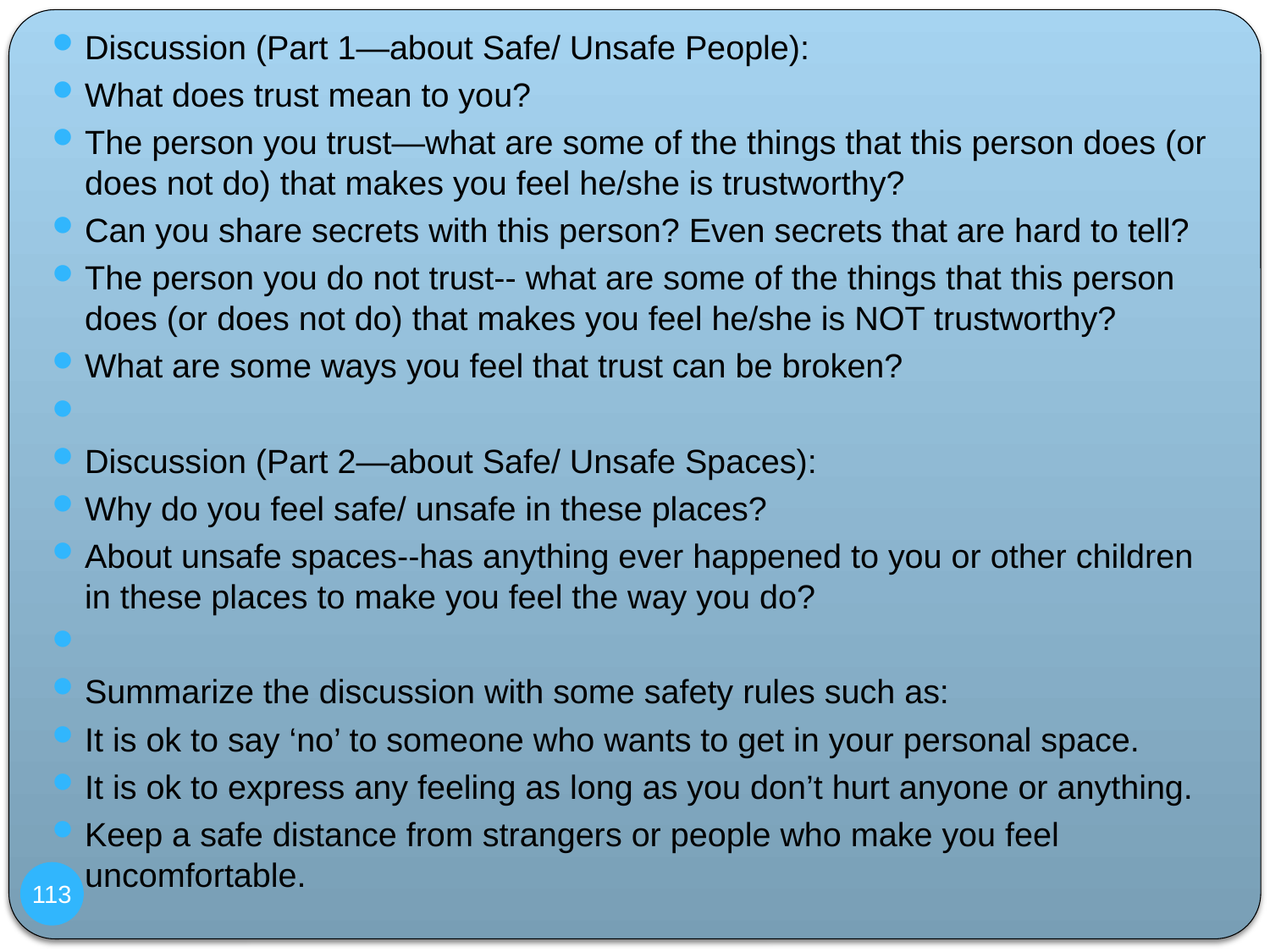

Discussion (Part 1—about Safe/ Unsafe People):
What does trust mean to you?
The person you trust—what are some of the things that this person does (or does not do) that makes you feel he/she is trustworthy?
Can you share secrets with this person? Even secrets that are hard to tell?
The person you do not trust-- what are some of the things that this person does (or does not do) that makes you feel he/she is NOT trustworthy?
What are some ways you feel that trust can be broken?

Discussion (Part 2—about Safe/ Unsafe Spaces):
Why do you feel safe/ unsafe in these places?
About unsafe spaces--has anything ever happened to you or other children in these places to make you feel the way you do?

Summarize the discussion with some safety rules such as:
It is ok to say ‘no’ to someone who wants to get in your personal space.
It is ok to express any feeling as long as you don’t hurt anyone or anything.
Keep a safe distance from strangers or people who make you feel uncomfortable.
113